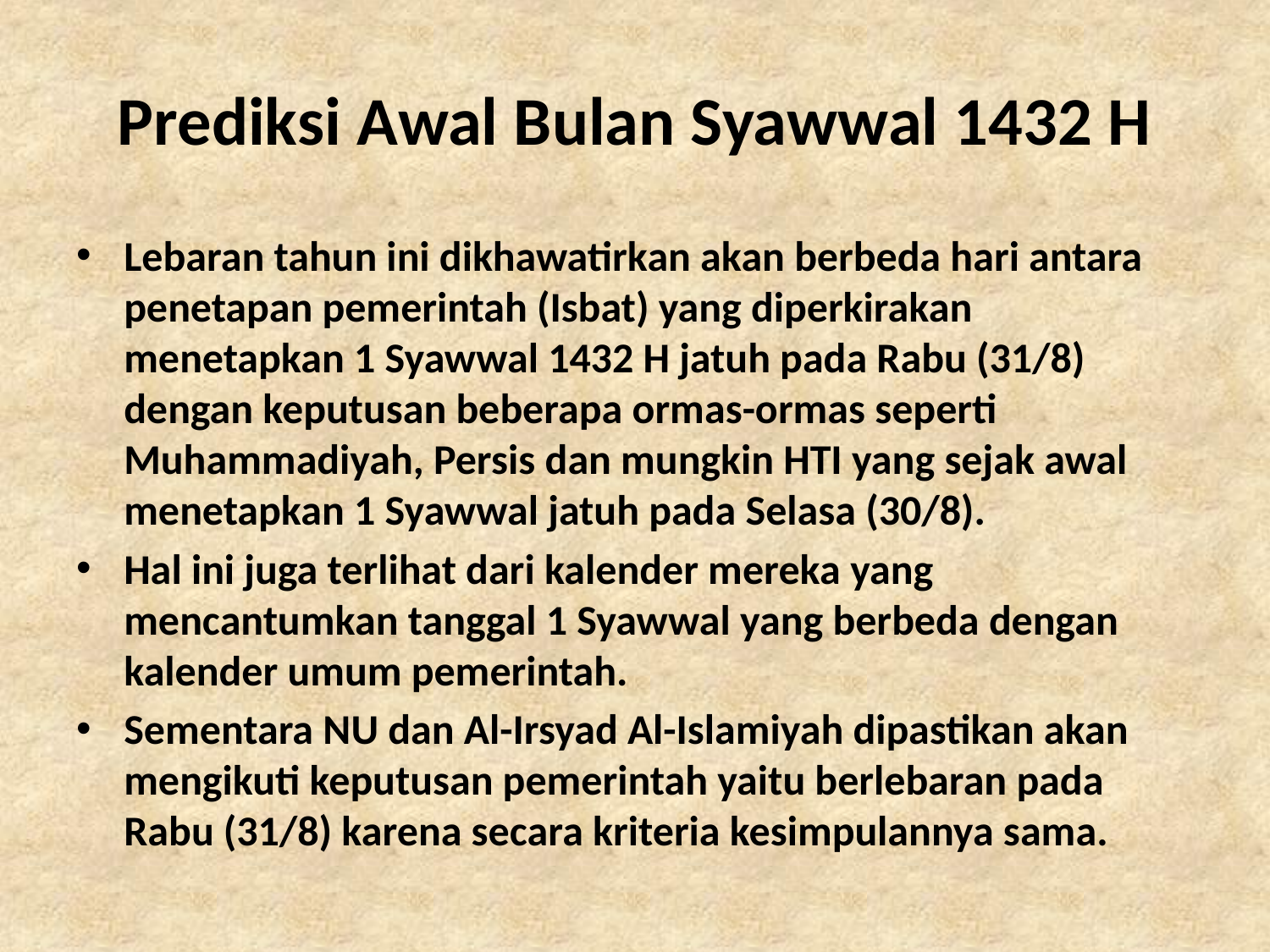

# Prediksi Awal Bulan Syawwal 1432 H
Lebaran tahun ini dikhawatirkan akan berbeda hari antara penetapan pemerintah (Isbat) yang diperkirakan menetapkan 1 Syawwal 1432 H jatuh pada Rabu (31/8) dengan keputusan beberapa ormas-ormas seperti Muhammadiyah, Persis dan mungkin HTI yang sejak awal menetapkan 1 Syawwal jatuh pada Selasa (30/8).
Hal ini juga terlihat dari kalender mereka yang mencantumkan tanggal 1 Syawwal yang berbeda dengan kalender umum pemerintah.
Sementara NU dan Al-Irsyad Al-Islamiyah dipastikan akan mengikuti keputusan pemerintah yaitu berlebaran pada Rabu (31/8) karena secara kriteria kesimpulannya sama.